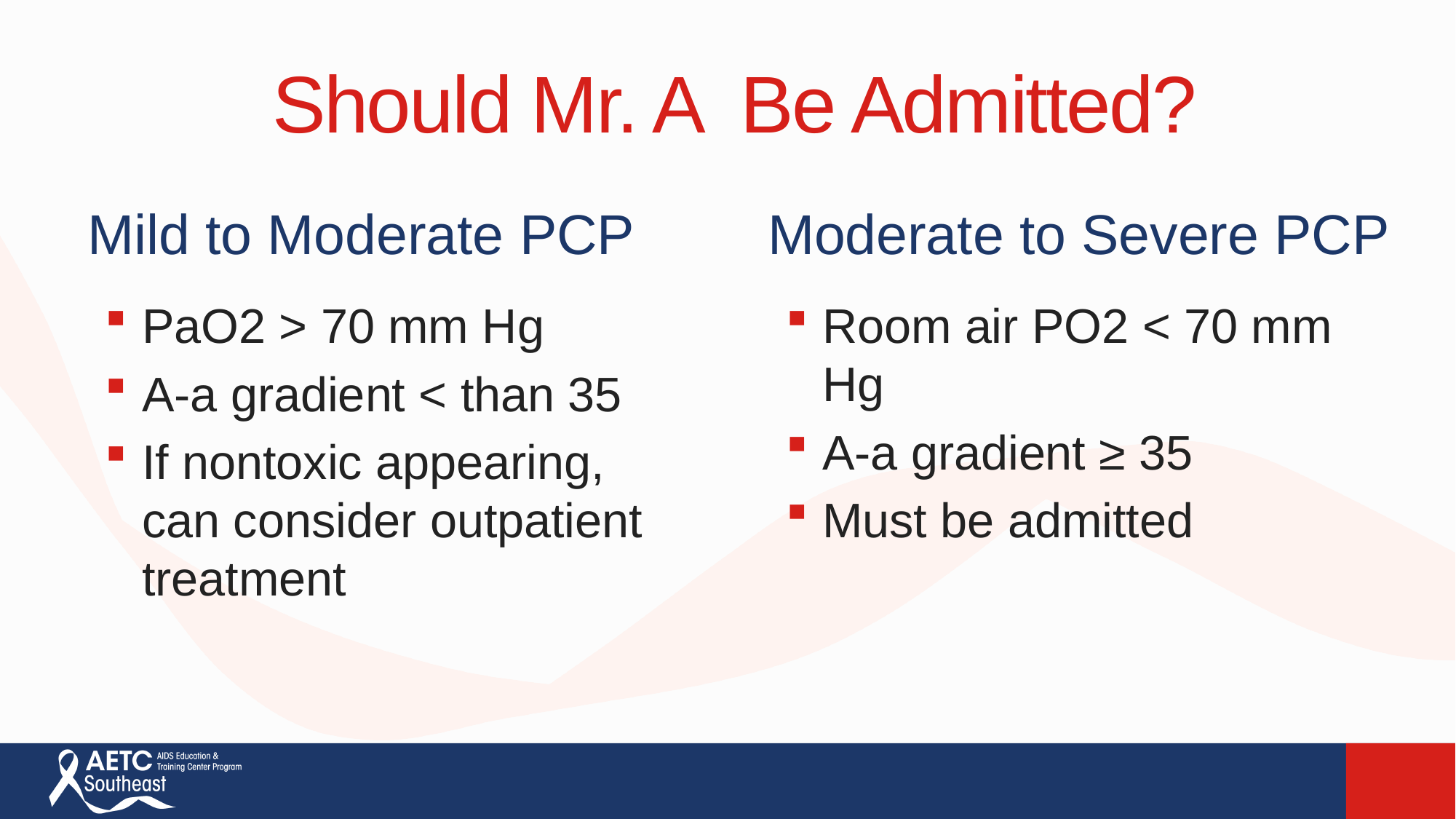

# Should Mr. A  Be Admitted?
Mild to Moderate PCP
Moderate to Severe PCP
PaO2 > 70 mm Hg
A-a gradient < than 35
If nontoxic appearing, can consider outpatient treatment
Room air PO2 < 70 mm Hg
A-a gradient ≥ 35
Must be admitted